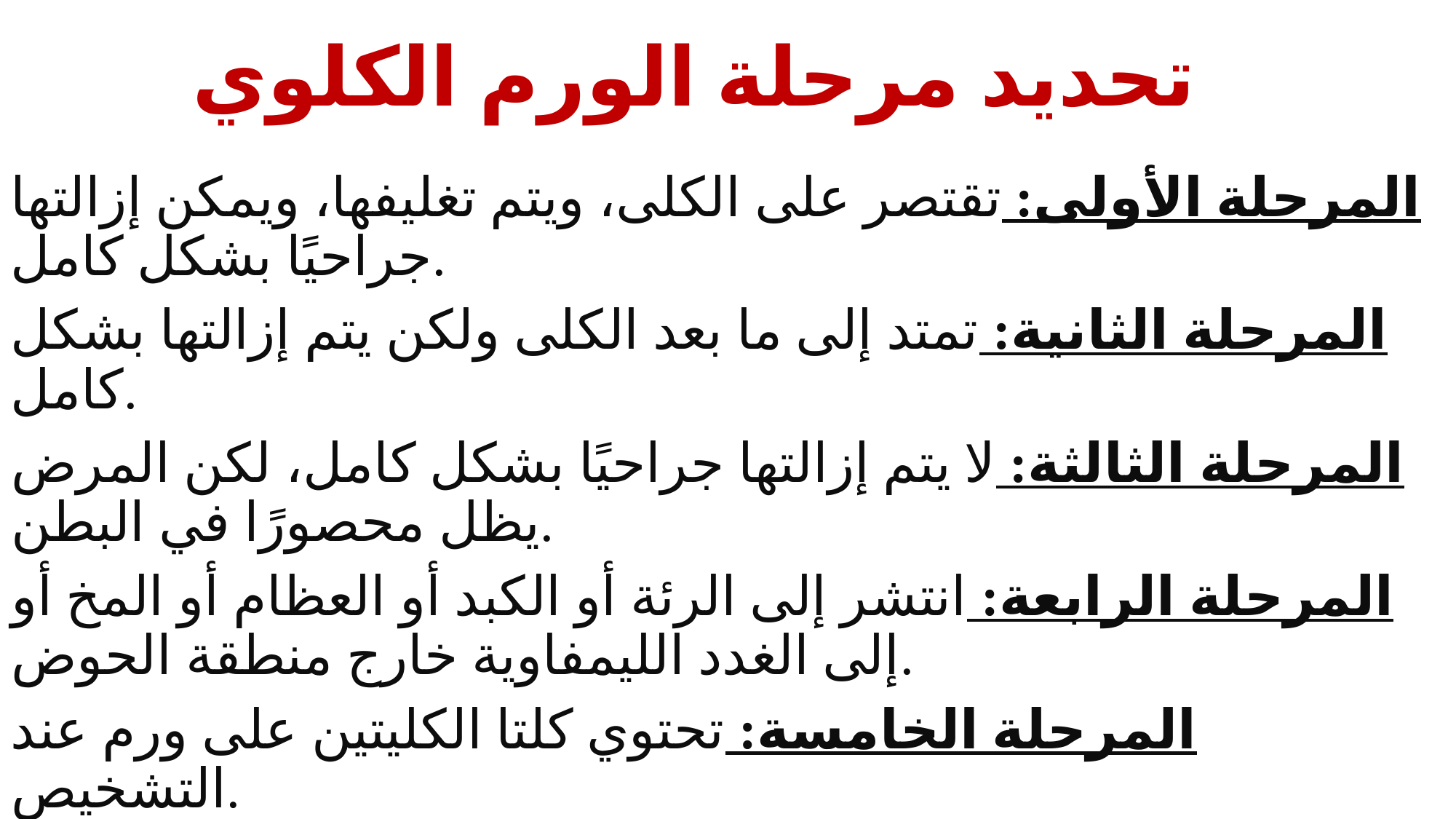

# تحديد مرحلة الورم الكلوي
المرحلة الأولى: تقتصر على الكلى، ويتم تغليفها، ويمكن إزالتها جراحيًا بشكل كامل.
المرحلة الثانية: تمتد إلى ما بعد الكلى ولكن يتم إزالتها بشكل كامل.
المرحلة الثالثة: لا يتم إزالتها جراحيًا بشكل كامل، لكن المرض يظل محصورًا في البطن.
المرحلة الرابعة: انتشر إلى الرئة أو الكبد أو العظام أو المخ أو إلى الغدد الليمفاوية خارج منطقة الحوض.
المرحلة الخامسة: تحتوي كلتا الكليتين على ورم عند التشخيص.